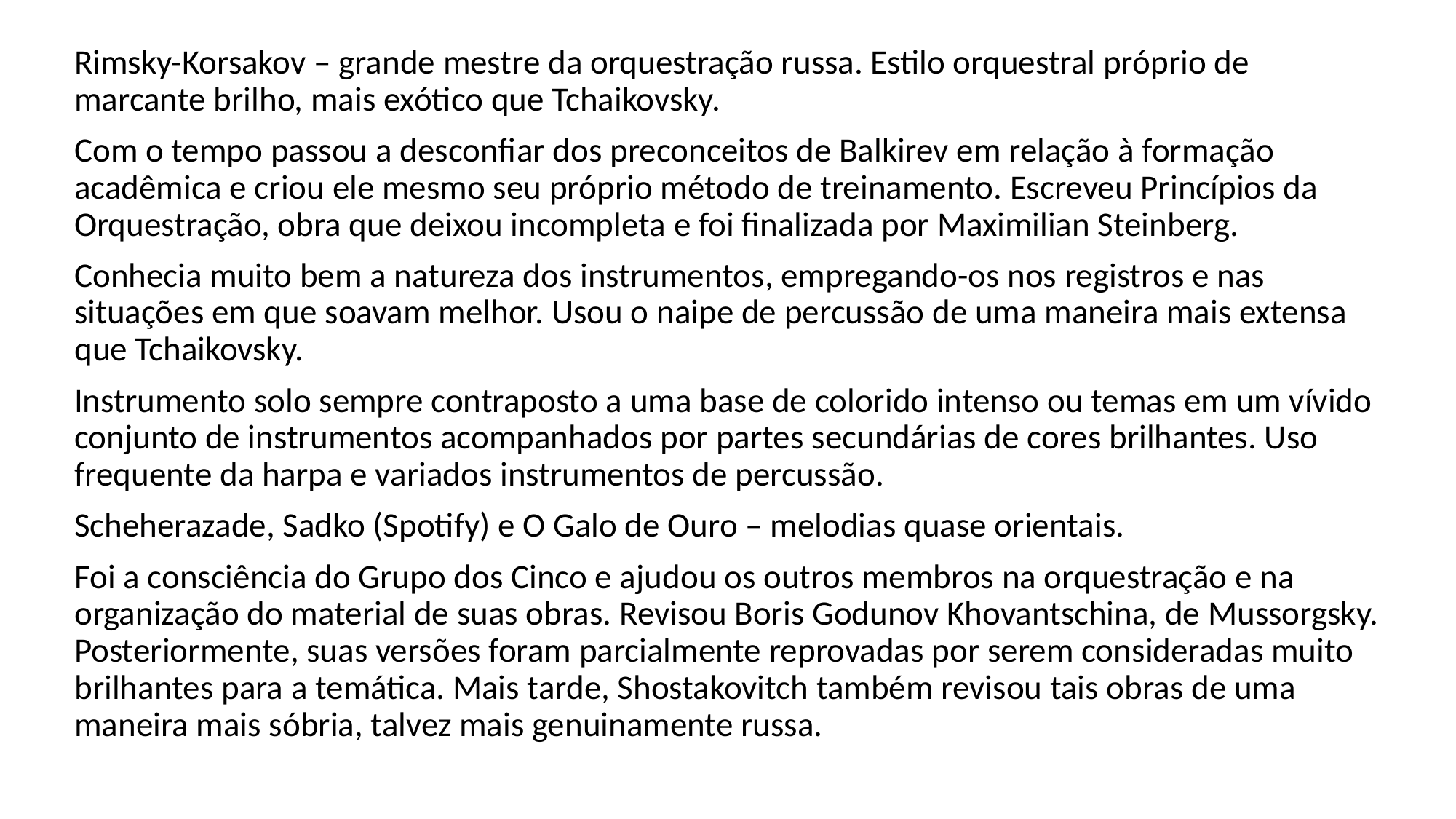

Rimsky-Korsakov – grande mestre da orquestração russa. Estilo orquestral próprio de marcante brilho, mais exótico que Tchaikovsky.
Com o tempo passou a desconfiar dos preconceitos de Balkirev em relação à formação acadêmica e criou ele mesmo seu próprio método de treinamento. Escreveu Princípios da Orquestração, obra que deixou incompleta e foi finalizada por Maximilian Steinberg.
Conhecia muito bem a natureza dos instrumentos, empregando-os nos registros e nas situações em que soavam melhor. Usou o naipe de percussão de uma maneira mais extensa que Tchaikovsky.
Instrumento solo sempre contraposto a uma base de colorido intenso ou temas em um vívido conjunto de instrumentos acompanhados por partes secundárias de cores brilhantes. Uso frequente da harpa e variados instrumentos de percussão.
Scheherazade, Sadko (Spotify) e O Galo de Ouro – melodias quase orientais.
Foi a consciência do Grupo dos Cinco e ajudou os outros membros na orquestração e na organização do material de suas obras. Revisou Boris Godunov Khovantschina, de Mussorgsky. Posteriormente, suas versões foram parcialmente reprovadas por serem consideradas muito brilhantes para a temática. Mais tarde, Shostakovitch também revisou tais obras de uma maneira mais sóbria, talvez mais genuinamente russa.